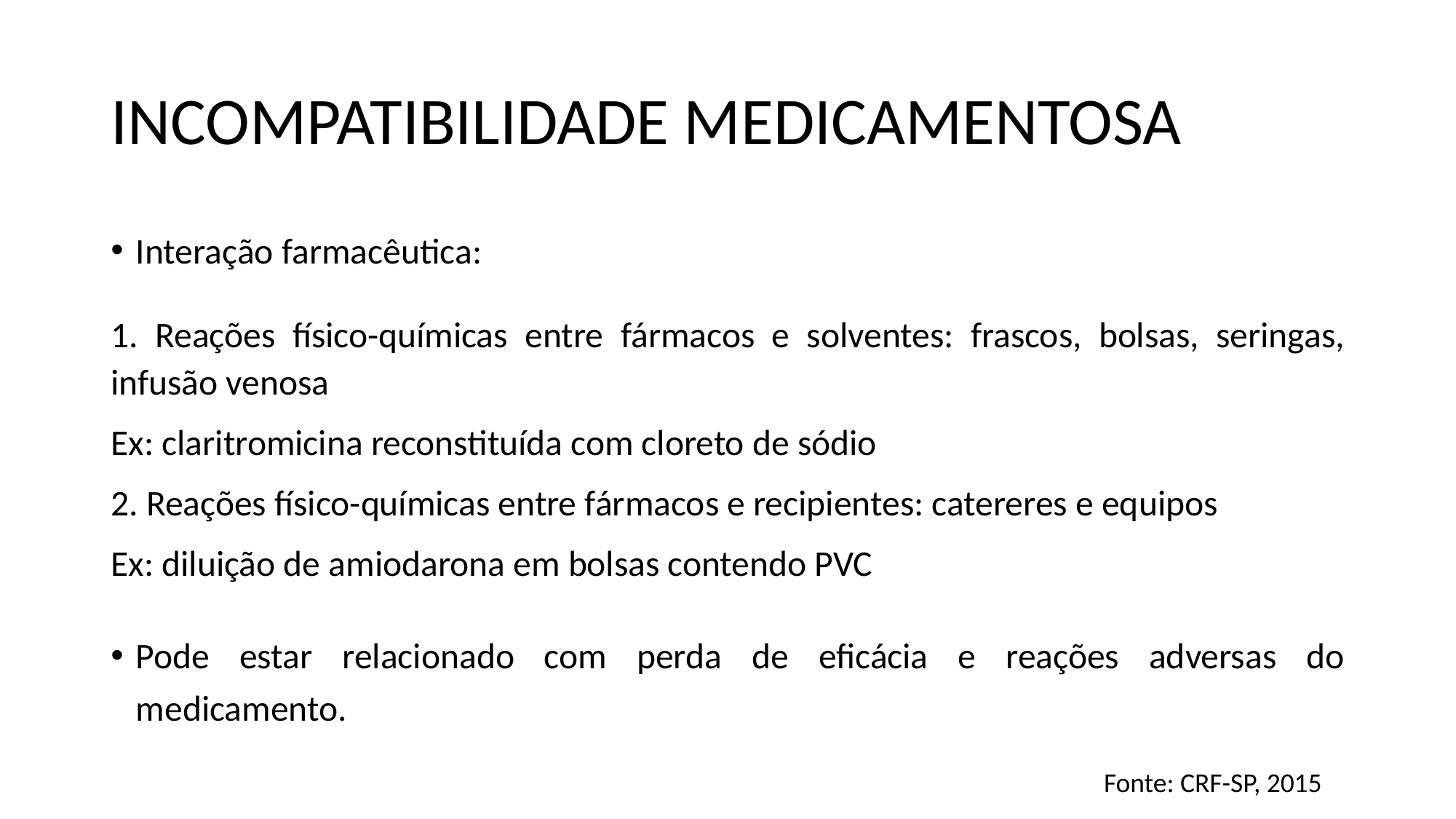

# INCOMPATIBILIDADE MEDICAMENTOSA
Interação farmacêutica:

1. Reações físico-químicas entre fármacos e solventes: frascos, bolsas, seringas, infusão venosa
Ex: claritromicina reconstituída com cloreto de sódio
2. Reações físico-químicas entre fármacos e recipientes: catereres e equipos
Ex: diluição de amiodarona em bolsas contendo PVC

Pode estar relacionado com perda de eficácia e reações adversas do medicamento.
Fonte: CRF-SP, 2015